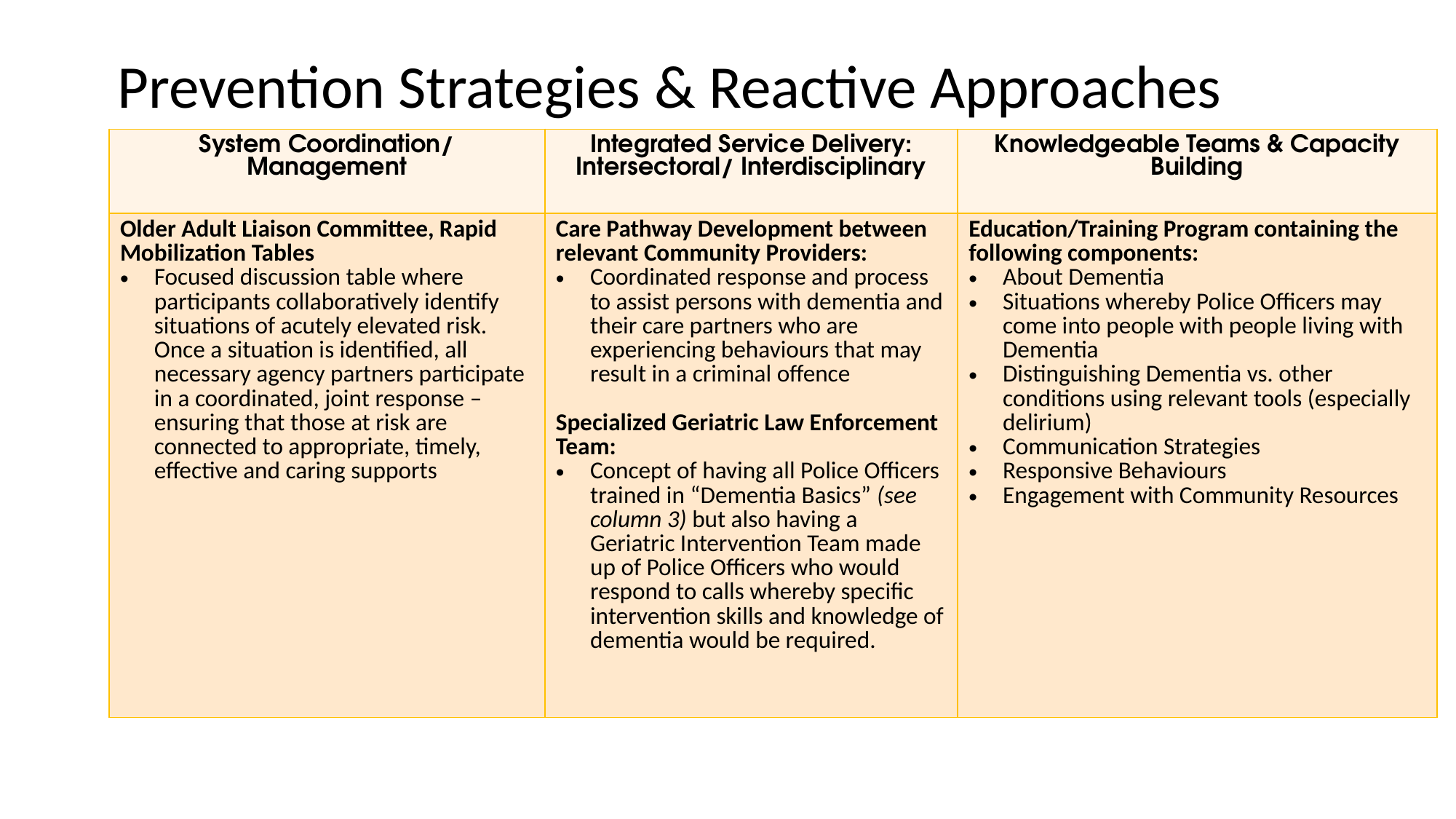

# Prevention Strategies & Reactive Approaches
| System Coordination/ Management | Integrated Service Delivery: Intersectoral/ Interdisciplinary | Knowledgeable Teams & Capacity Building |
| --- | --- | --- |
| Older Adult Liaison Committee, Rapid Mobilization Tables Focused discussion table where participants collaboratively identify situations of acutely elevated risk. Once a situation is identified, all necessary agency partners participate in a coordinated, joint response – ensuring that those at risk are connected to appropriate, timely, effective and caring supports | Care Pathway Development between relevant Community Providers: Coordinated response and process to assist persons with dementia and their care partners who are experiencing behaviours that may result in a criminal offence Specialized Geriatric Law Enforcement Team: Concept of having all Police Officers trained in “Dementia Basics” (see column 3) but also having a Geriatric Intervention Team made up of Police Officers who would respond to calls whereby specific intervention skills and knowledge of dementia would be required. | Education/Training Program containing the following components: About Dementia Situations whereby Police Officers may come into people with people living with Dementia Distinguishing Dementia vs. other conditions using relevant tools (especially delirium) Communication Strategies Responsive Behaviours Engagement with Community Resources |